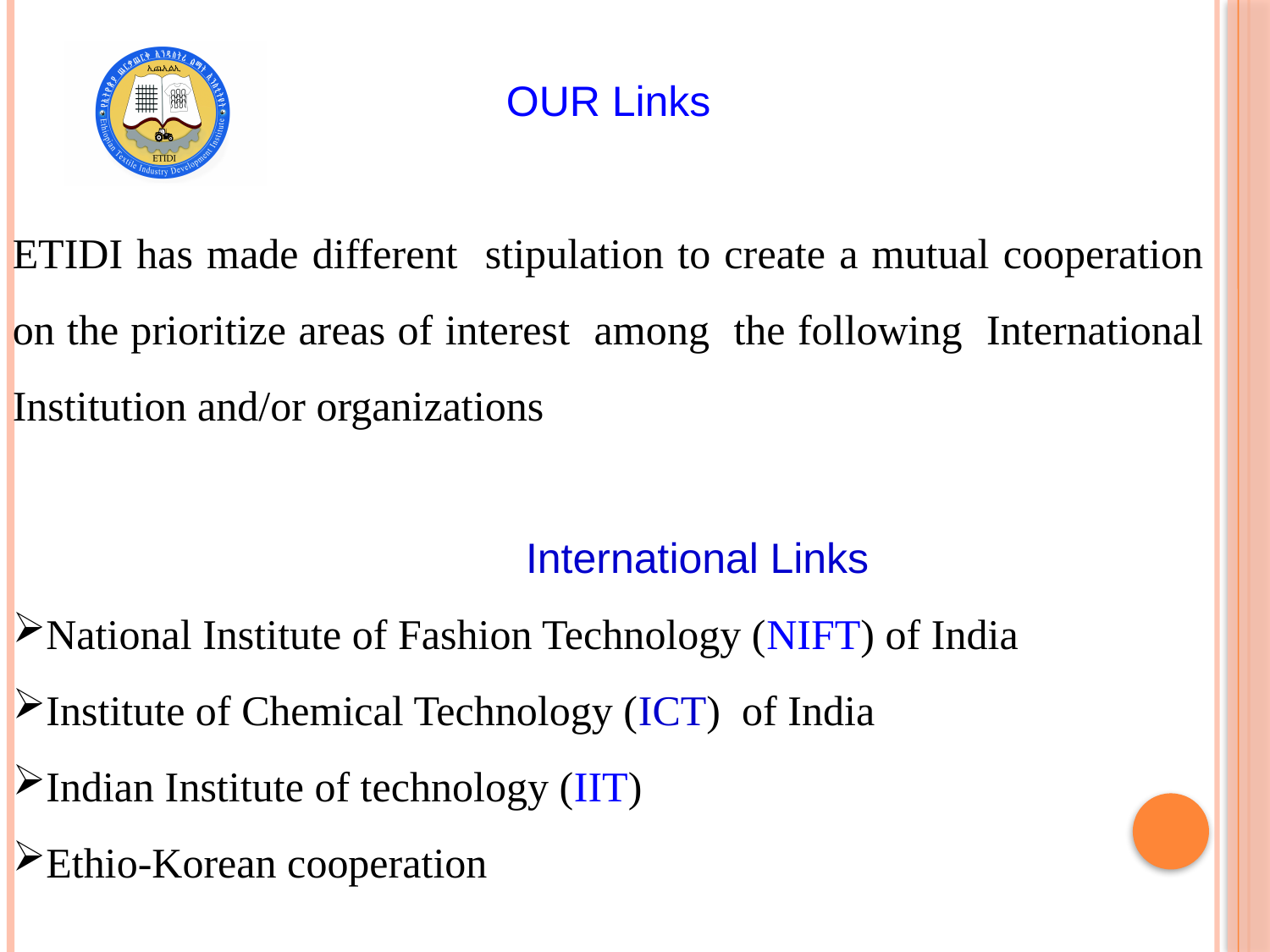

OUR Links

ETIDI has made different  stipulation to create a mutual cooperation on the prioritize areas of interest  among  the following  International Institution and/or organizations

               International Links
National Institute of Fashion Technology (NIFT) of India
Institute of Chemical Technology (ICT)  of India
Indian Institute of technology (IIT)
Ethio-Korean cooperation